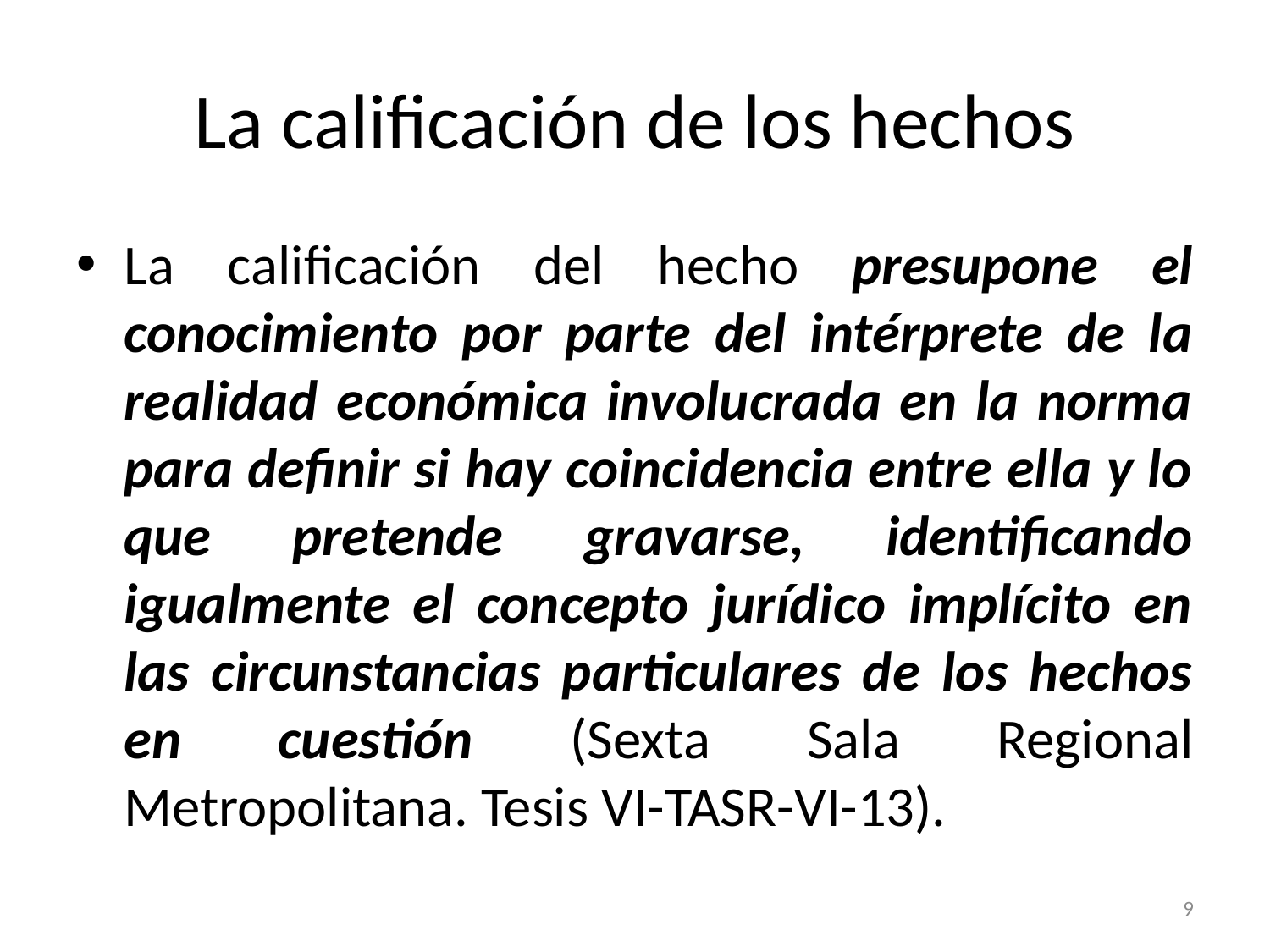

# La calificación de los hechos
La calificación del hecho presupone el conocimiento por parte del intérprete de la realidad económica involucrada en la norma para definir si hay coincidencia entre ella y lo que pretende gravarse, identificando igualmente el concepto jurídico implícito en las circunstancias particulares de los hechos en cuestión (Sexta Sala Regional Metropolitana. Tesis VI-TASR-VI-13).

9